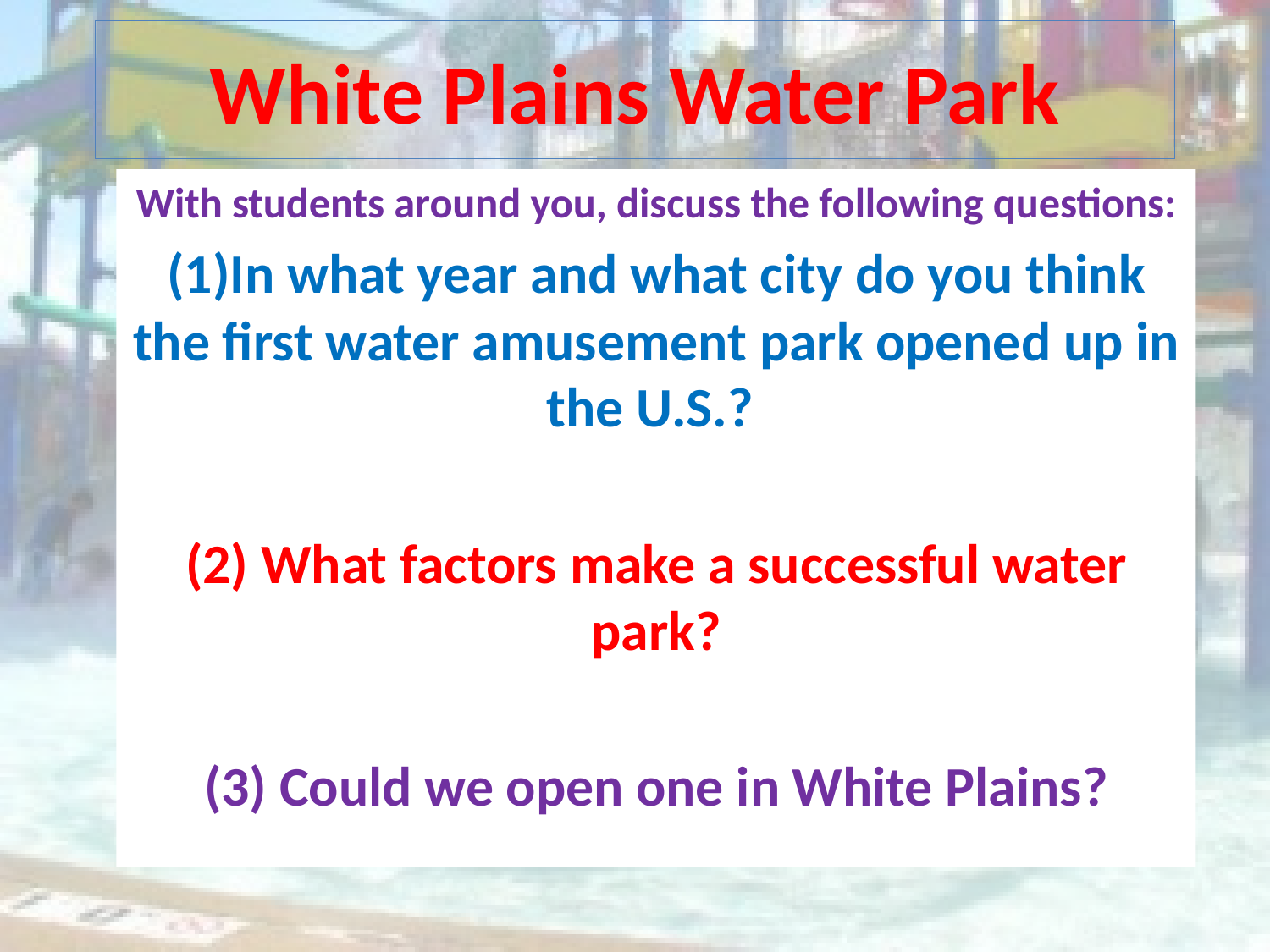

# White Plains Water Park
With students around you, discuss the following questions:
(1)In what year and what city do you think the first water amusement park opened up in the U.S.?

(2) What factors make a successful water park?

(3) Could we open one in White Plains?